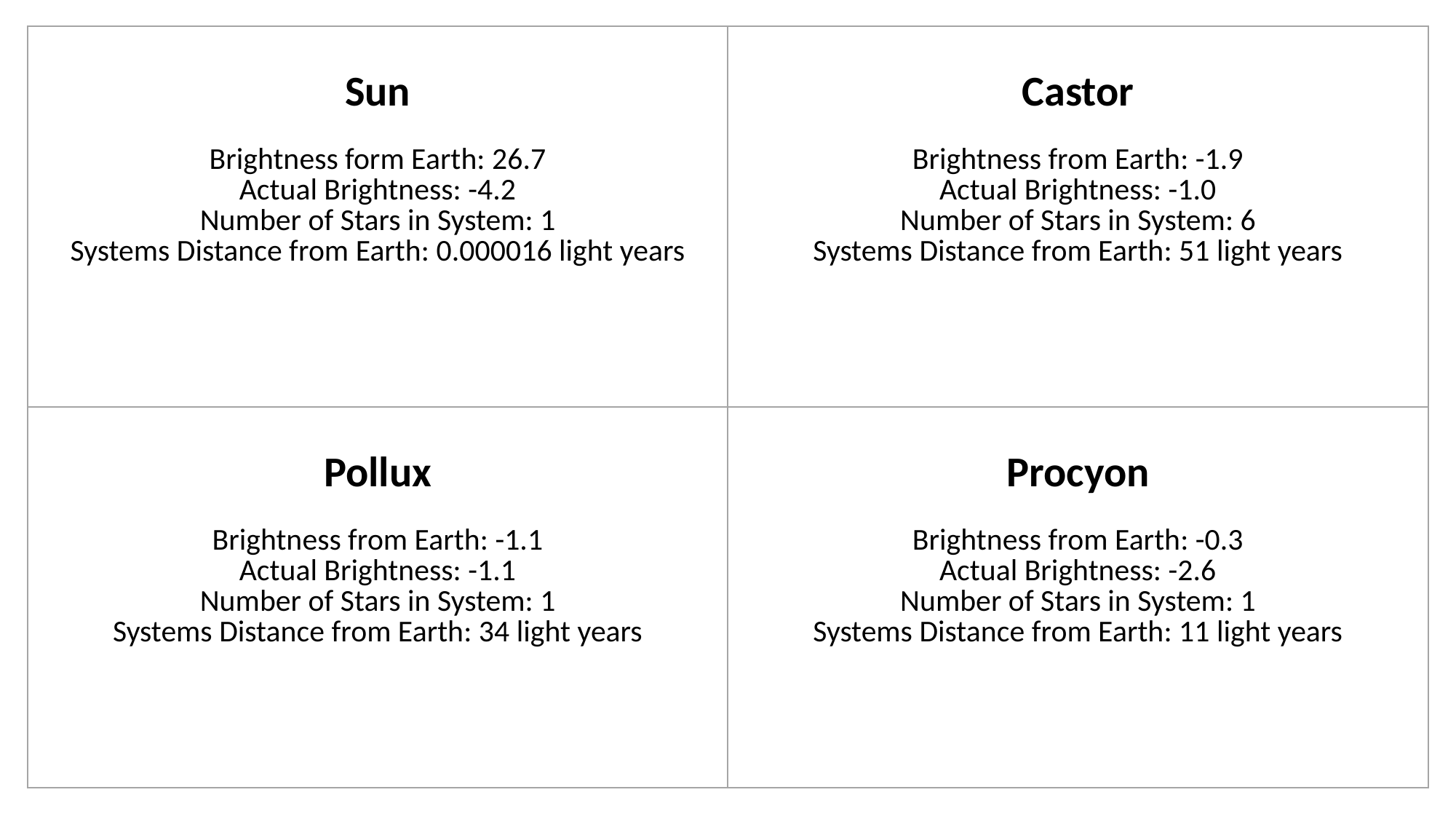

| Sun Brightness form Earth: 26.7 Actual Brightness: -4.2 Number of Stars in System: 1 Systems Distance from Earth: 0.000016 light years | Castor Brightness from Earth: -1.9 Actual Brightness: -1.0 Number of Stars in System: 6 Systems Distance from Earth: 51 light years |
| --- | --- |
| Pollux Brightness from Earth: -1.1 Actual Brightness: -1.1 Number of Stars in System: 1 Systems Distance from Earth: 34 light years | Procyon Brightness from Earth: -0.3 Actual Brightness: -2.6 Number of Stars in System: 1 Systems Distance from Earth: 11 light years |